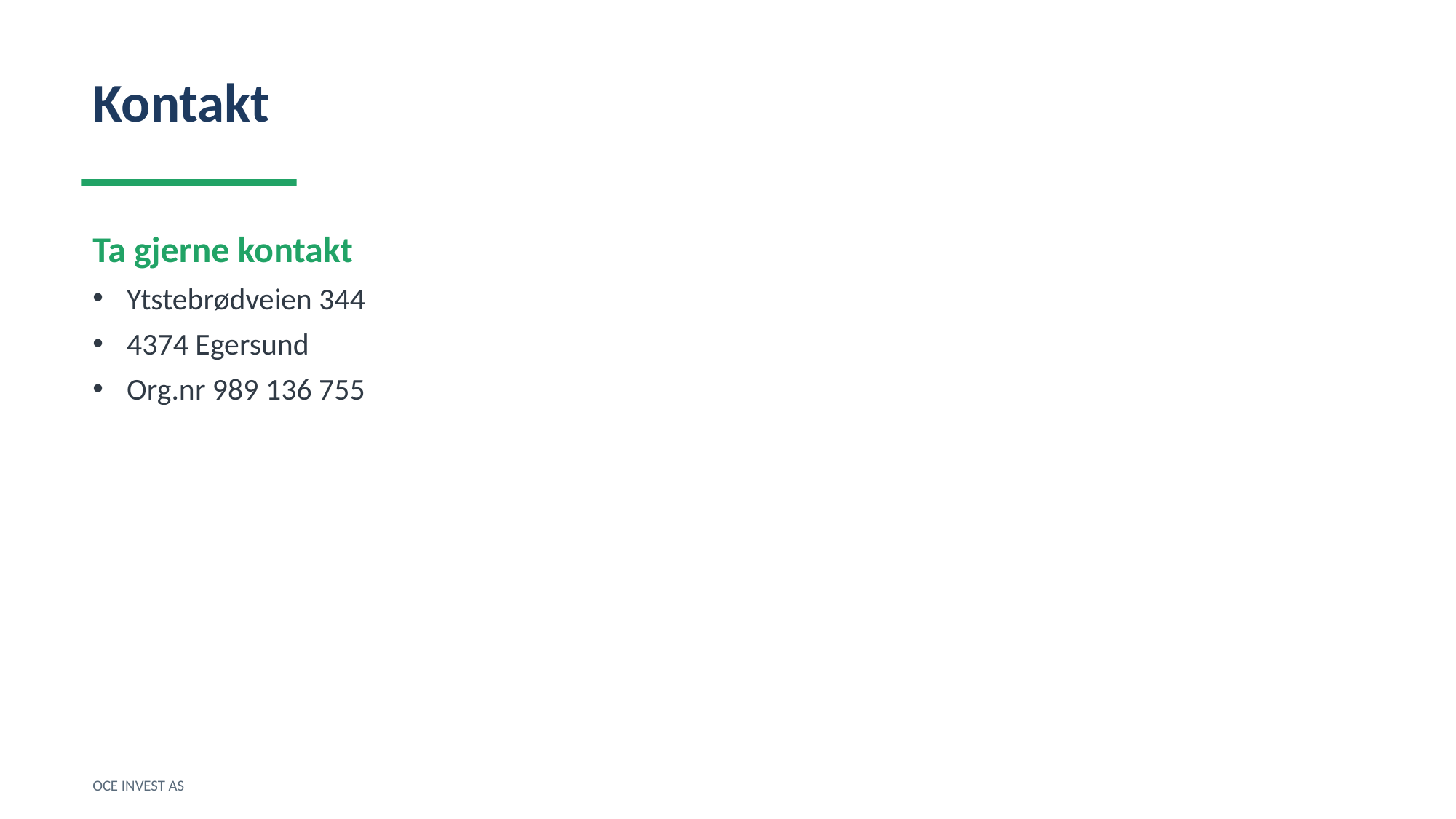

Kontakt

Ta gjerne kontakt
Ytstebrødveien 344
4374 Egersund
Org.nr 989 136 755
OCE INVEST AS